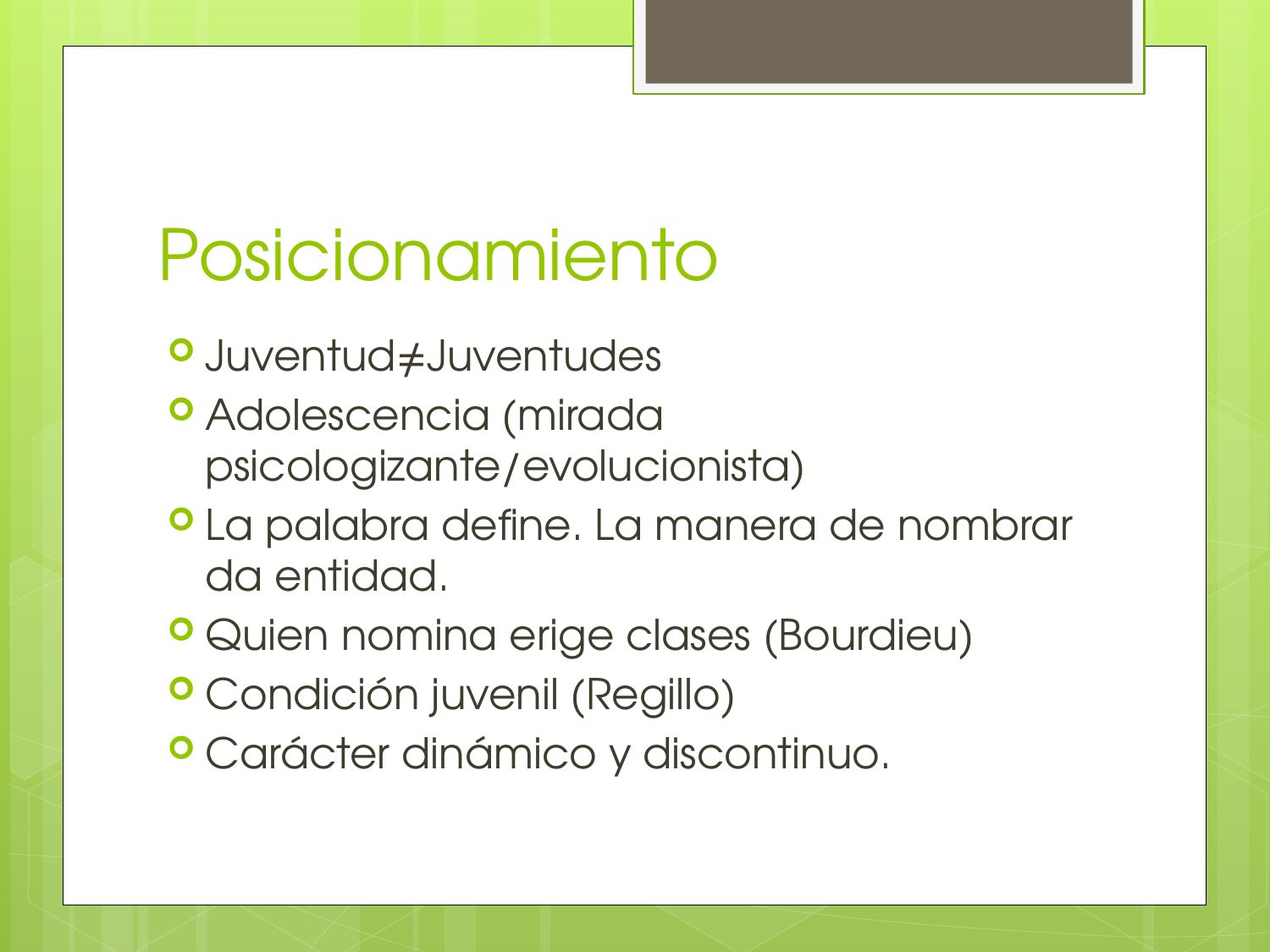

# Posicionamiento
Juventud≠Juventudes
Adolescencia (mirada psicologizante/evolucionista)
La palabra define. La manera de nombrar da entidad.
Quien nomina erige clases (Bourdieu)
Condición juvenil (Regillo)
Carácter dinámico y discontinuo.